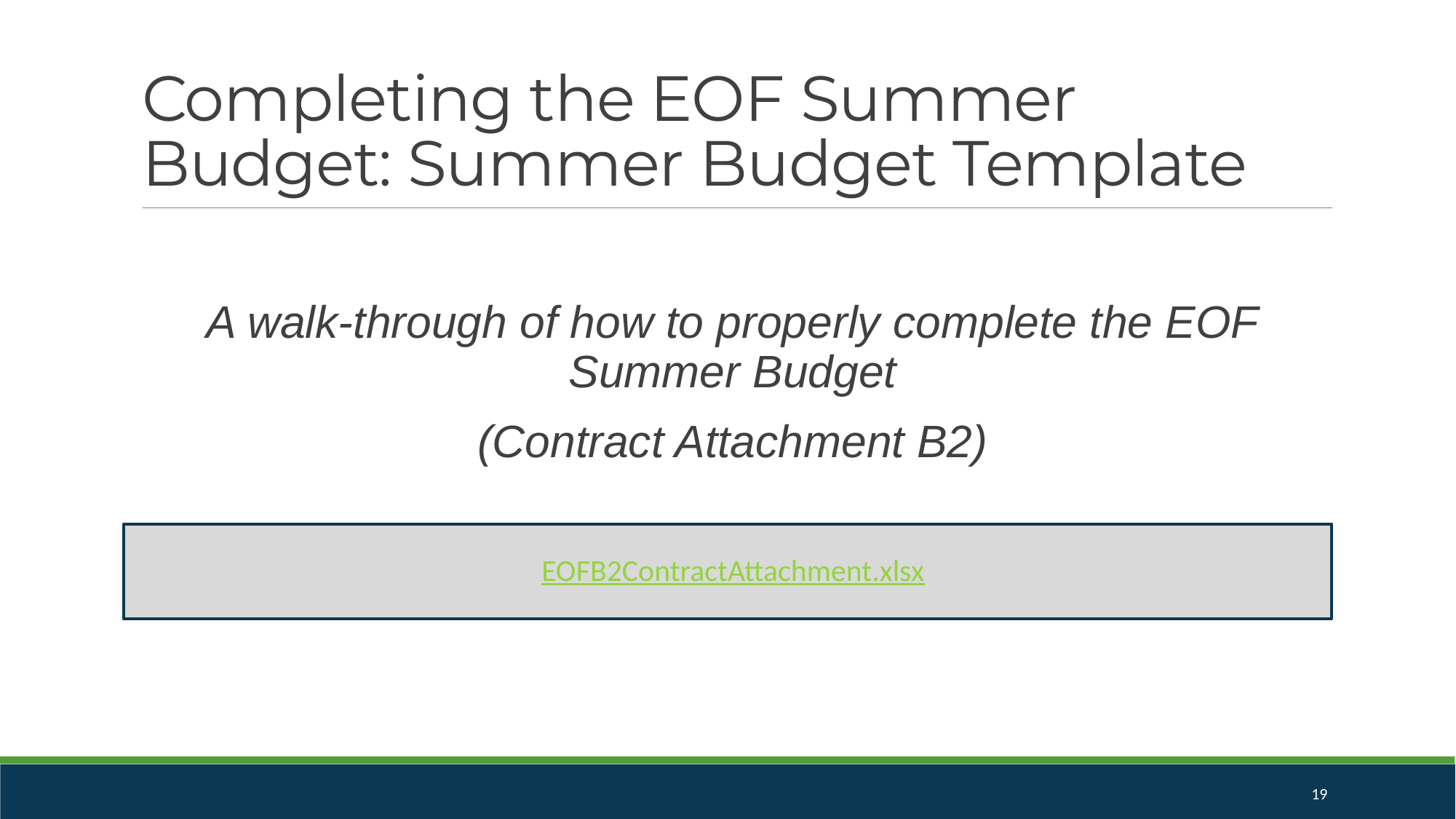

# Completing the EOF Summer Budget: Summer Budget Template
A walk-through of how to properly complete the EOF Summer Budget
(Contract Attachment B2)
EOFB2ContractAttachment.xlsx
19